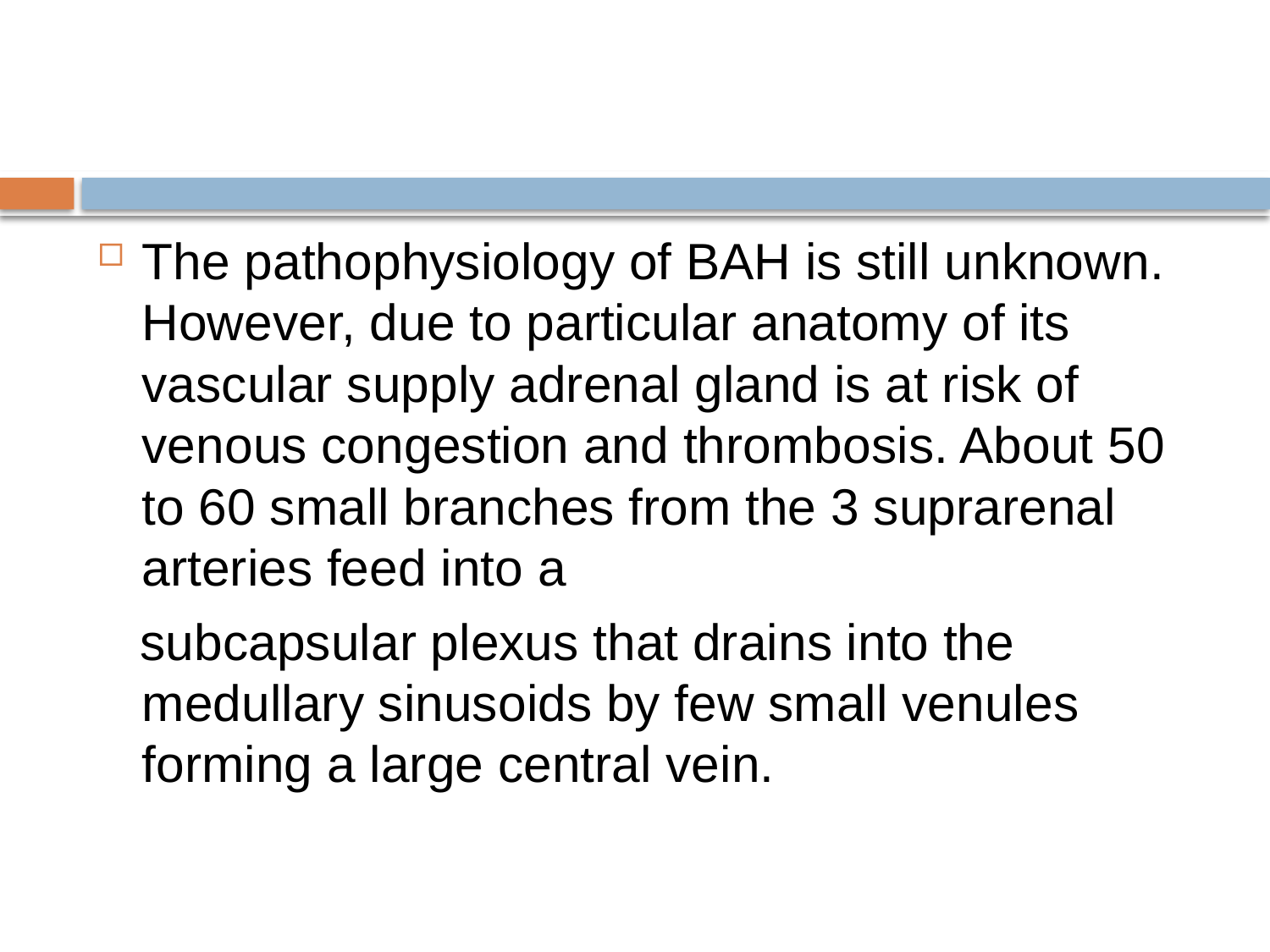

#
The pathophysiology of BAH is still unknown. However, due to particular anatomy of its vascular supply adrenal gland is at risk of venous congestion and thrombosis. About 50 to 60 small branches from the 3 suprarenal arteries feed into a
   subcapsular plexus that drains into the medullary sinusoids by few small venules forming a large central vein.